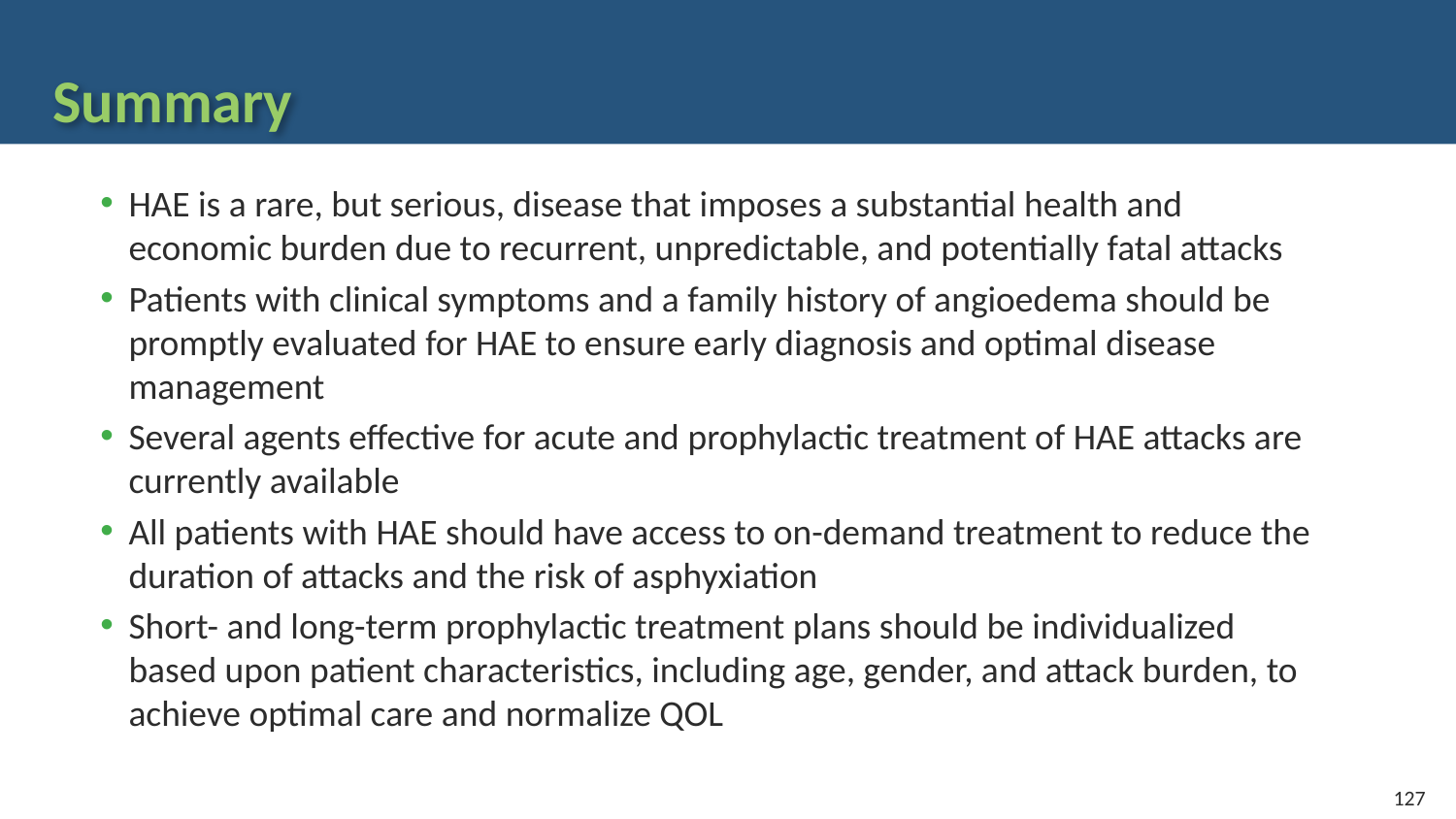

# Summary
HAE is a rare, but serious, disease that imposes a substantial health and economic burden due to recurrent, unpredictable, and potentially fatal attacks
Patients with clinical symptoms and a family history of angioedema should be promptly evaluated for HAE to ensure early diagnosis and optimal disease management
Several agents effective for acute and prophylactic treatment of HAE attacks are currently available
All patients with HAE should have access to on-demand treatment to reduce the duration of attacks and the risk of asphyxiation
Short- and long-term prophylactic treatment plans should be individualized based upon patient characteristics, including age, gender, and attack burden, to achieve optimal care and normalize QOL
127